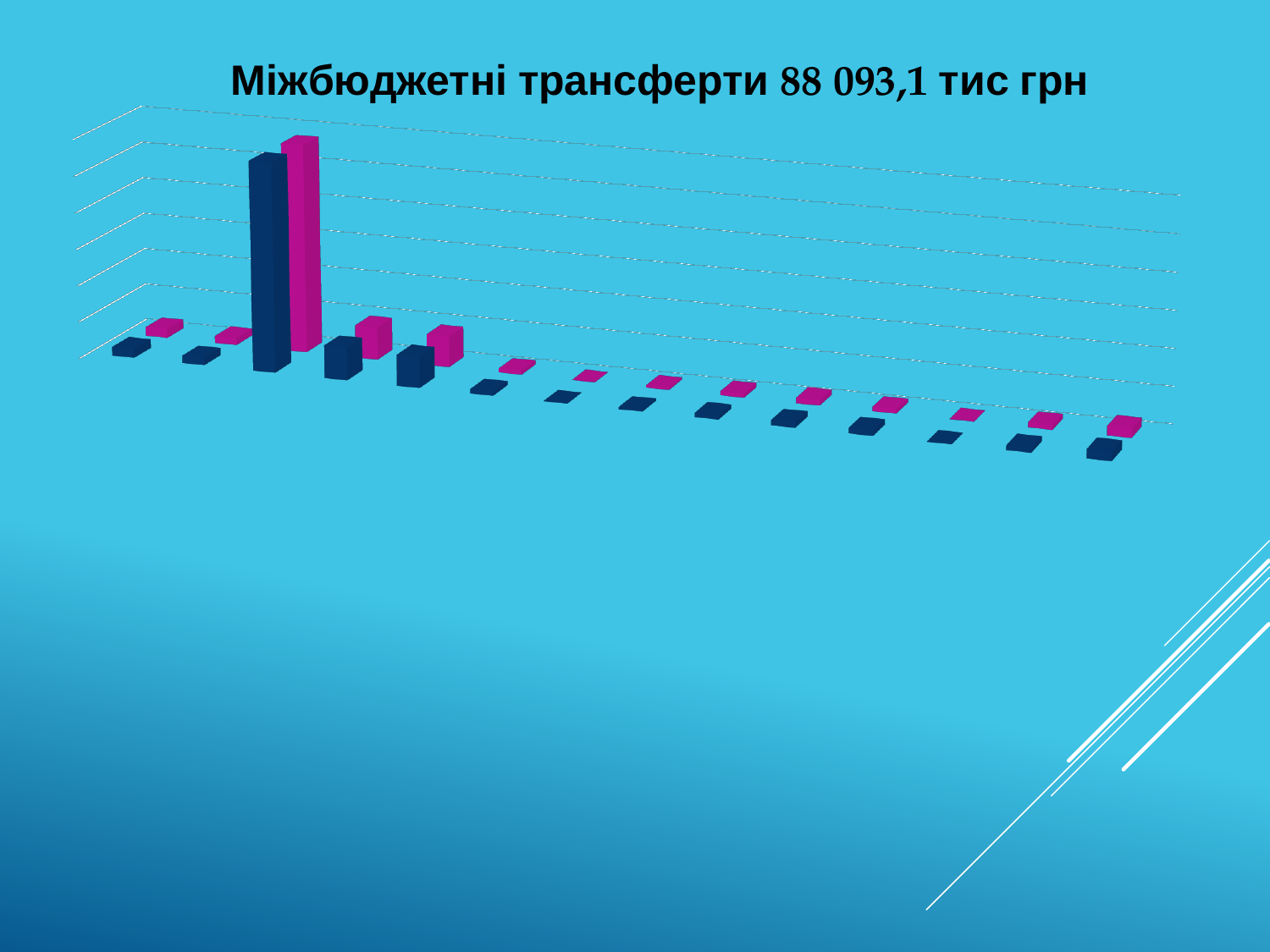

Міжбюджетні трансферти 88 093,1 тис грн

[unsupported chart]